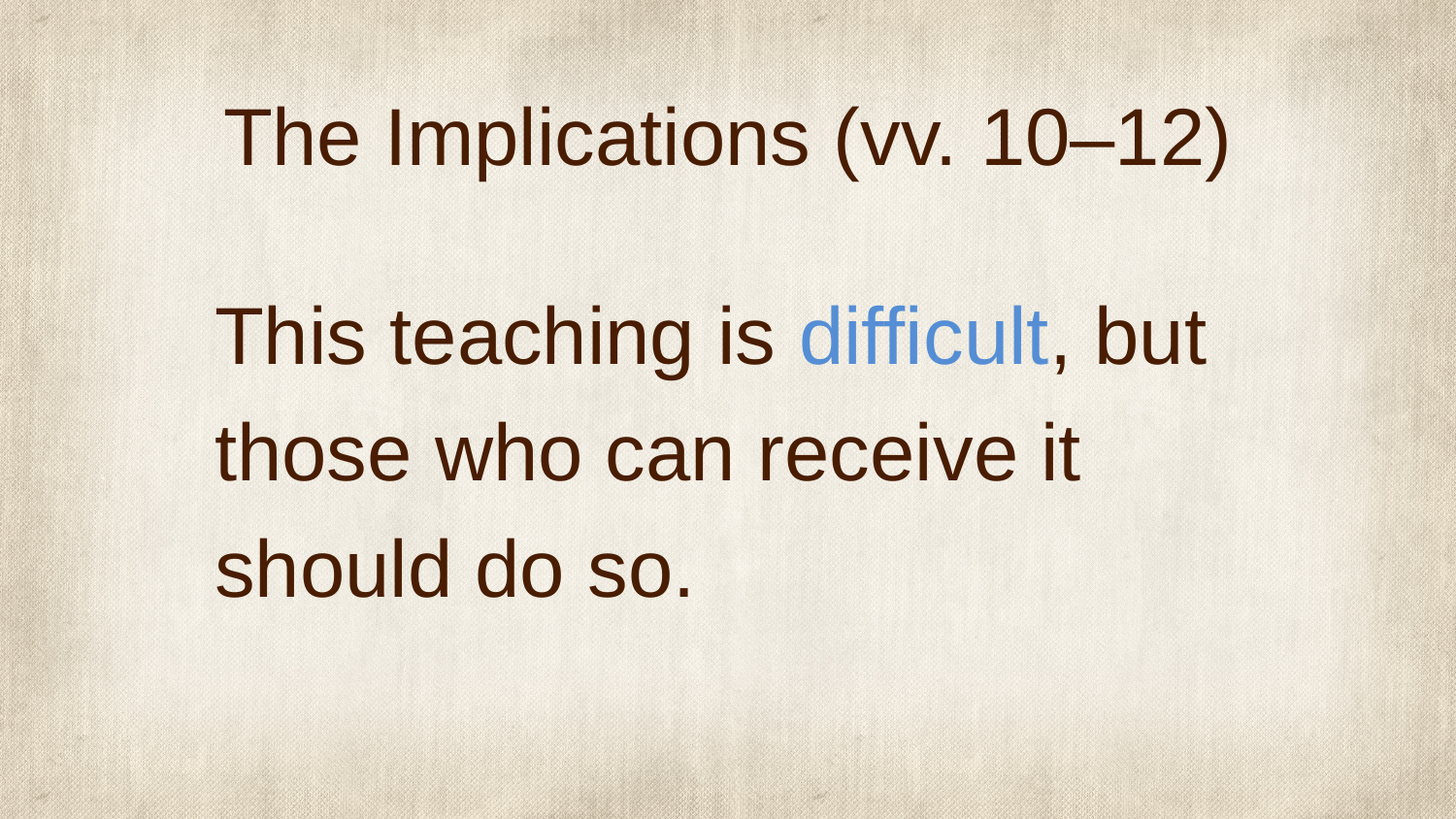

# The Implications (vv. 10–12)
This teaching is difficult, but those who can receive it should do so.